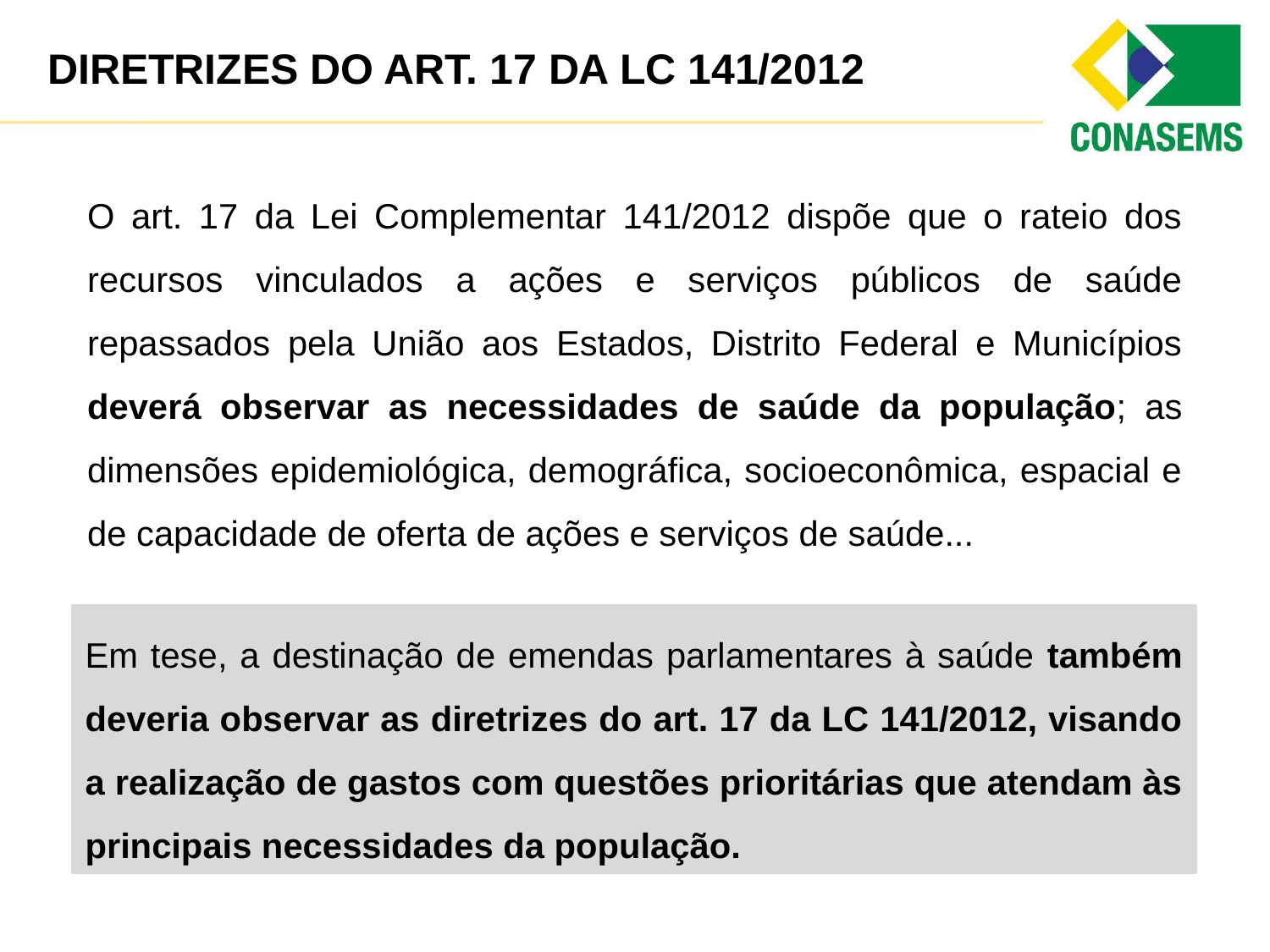

DIRETRIZES DO ART. 17 DA LC 141/2012
O art. 17 da Lei Complementar 141/2012 dispõe que o rateio dos recursos vinculados a ações e serviços públicos de saúde repassados pela União aos Estados, Distrito Federal e Municípios deverá observar as necessidades de saúde da população; as dimensões epidemiológica, demográfica, socioeconômica, espacial e de capacidade de oferta de ações e serviços de saúde...
Em tese, a destinação de emendas parlamentares à saúde também deveria observar as diretrizes do art. 17 da LC 141/2012, visando a realização de gastos com questões prioritárias que atendam às principais necessidades da população.